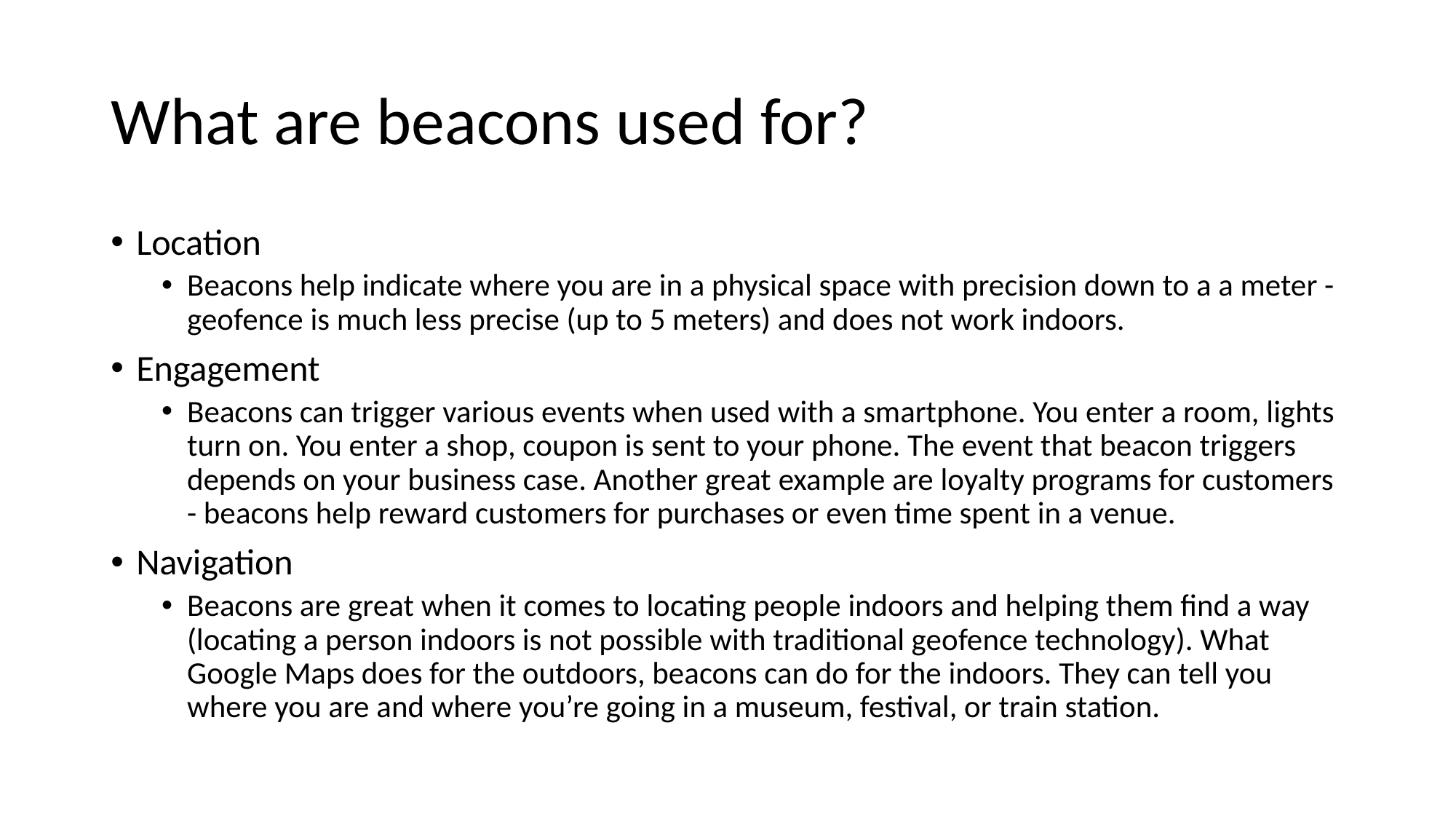

# What are beacons used for?
Location
Beacons help indicate where you are in a physical space with precision down to a a meter - geofence is much less precise (up to 5 meters) and does not work indoors.
Engagement
Beacons can trigger various events when used with a smartphone. You enter a room, lights turn on. You enter a shop, coupon is sent to your phone. The event that beacon triggers depends on your business case. Another great example are loyalty programs for customers - beacons help reward customers for purchases or even time spent in a venue.
Navigation
Beacons are great when it comes to locating people indoors and helping them find a way (locating a person indoors is not possible with traditional geofence technology). What Google Maps does for the outdoors, beacons can do for the indoors. They can tell you where you are and where you’re going in a museum, festival, or train station.